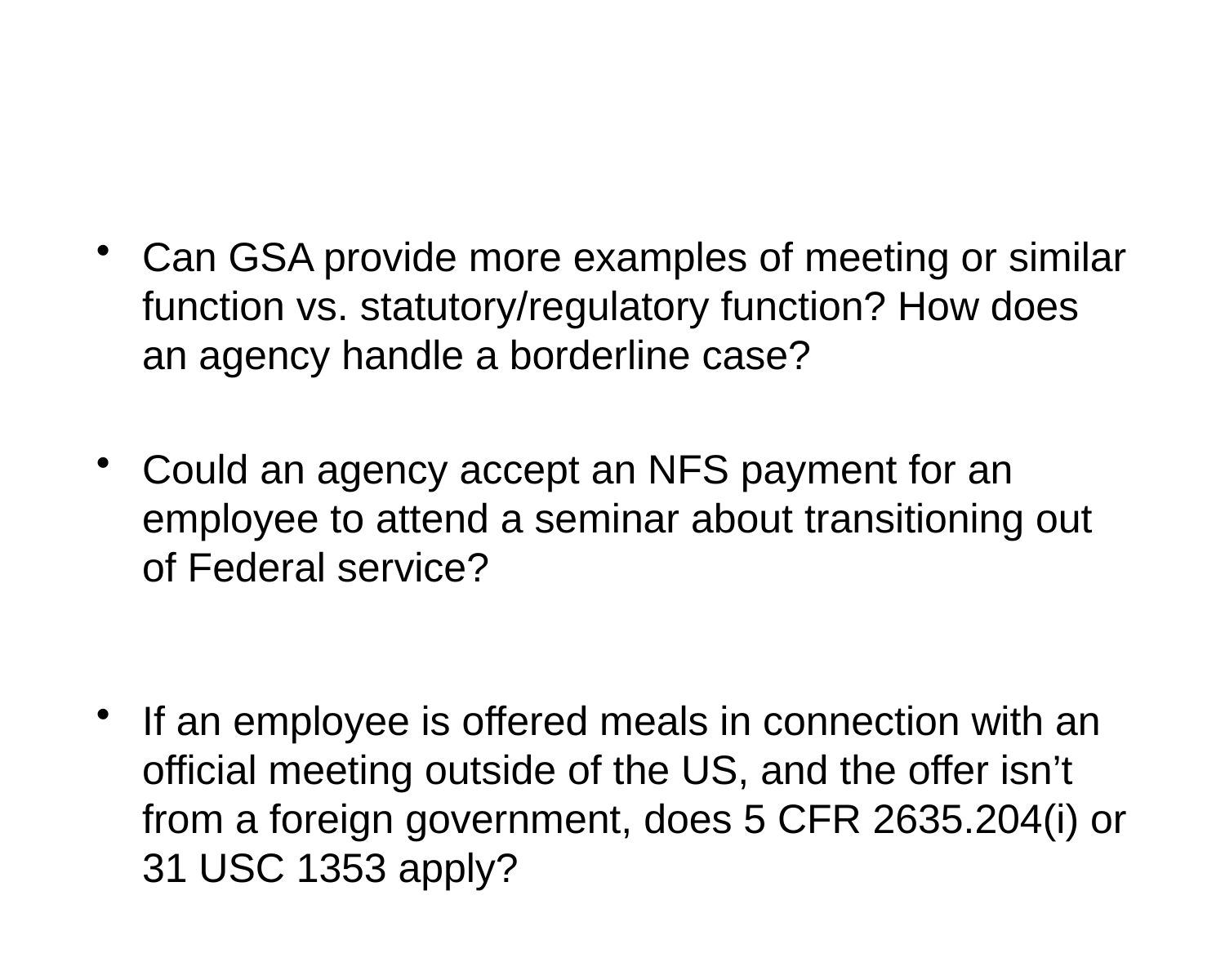

Can GSA provide more examples of meeting or similar function vs. statutory/regulatory function? How does an agency handle a borderline case?

Could an agency accept an NFS payment for an employee to attend a seminar about transitioning out of Federal service?

If an employee is offered meals in connection with an official meeting outside of the US, and the offer isn’t from a foreign government, does 5 CFR 2635.204(i) or 31 USC 1353 apply?